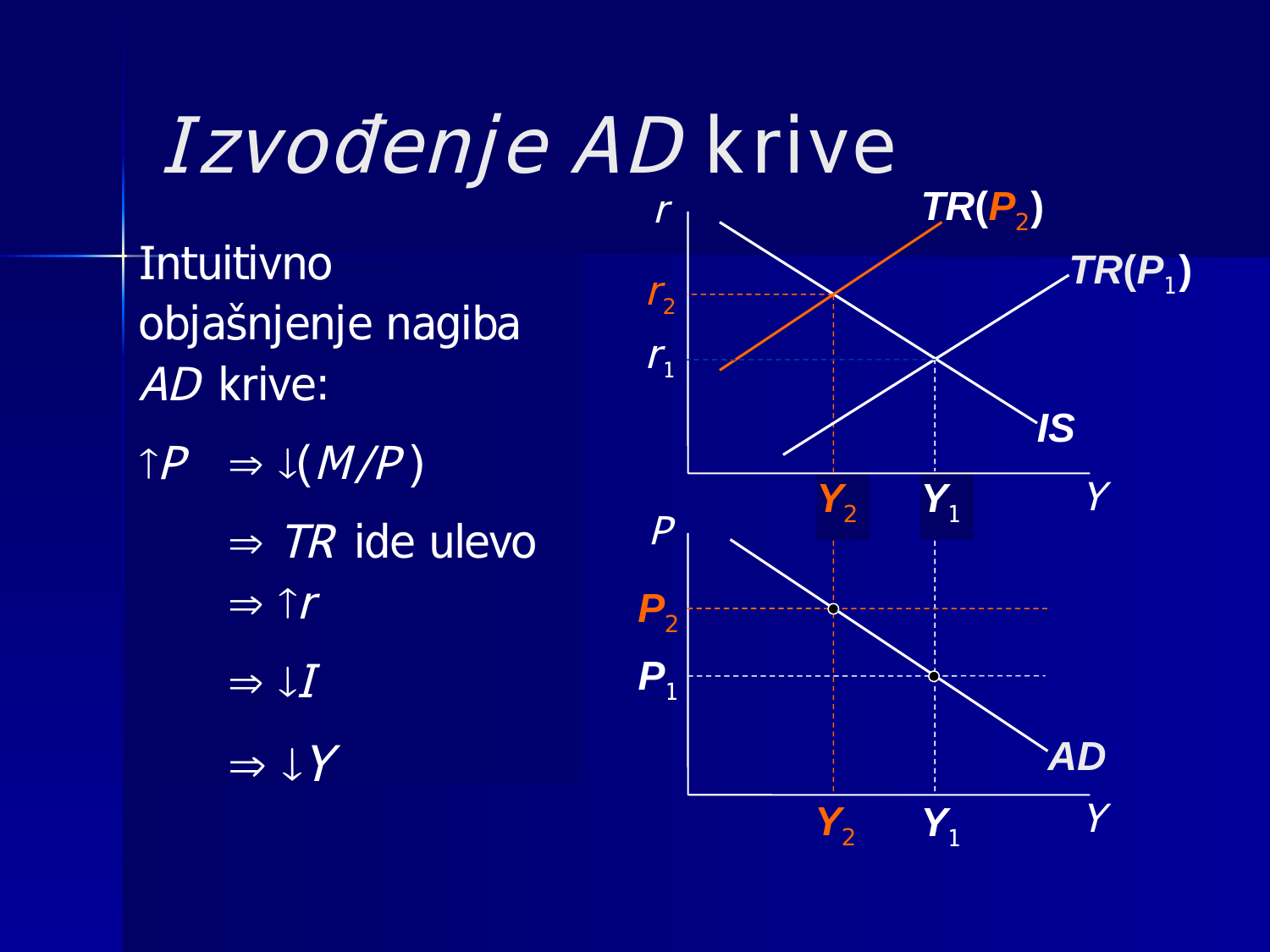

# Izvođenje AD krive
r

Y
TR(P2)

Intuitivno objašnjenje nagiba  AD  krive:
↑P  	⇒ ↓(M/P )
	⇒ TR  ide ulevo	⇒ ↑r
	⇒ ↓I
	⇒ ↓Y

IS
TR(P1)

r2

r1

Y1
Y2
P

Y

P2

P1

AD
Y2
Y1